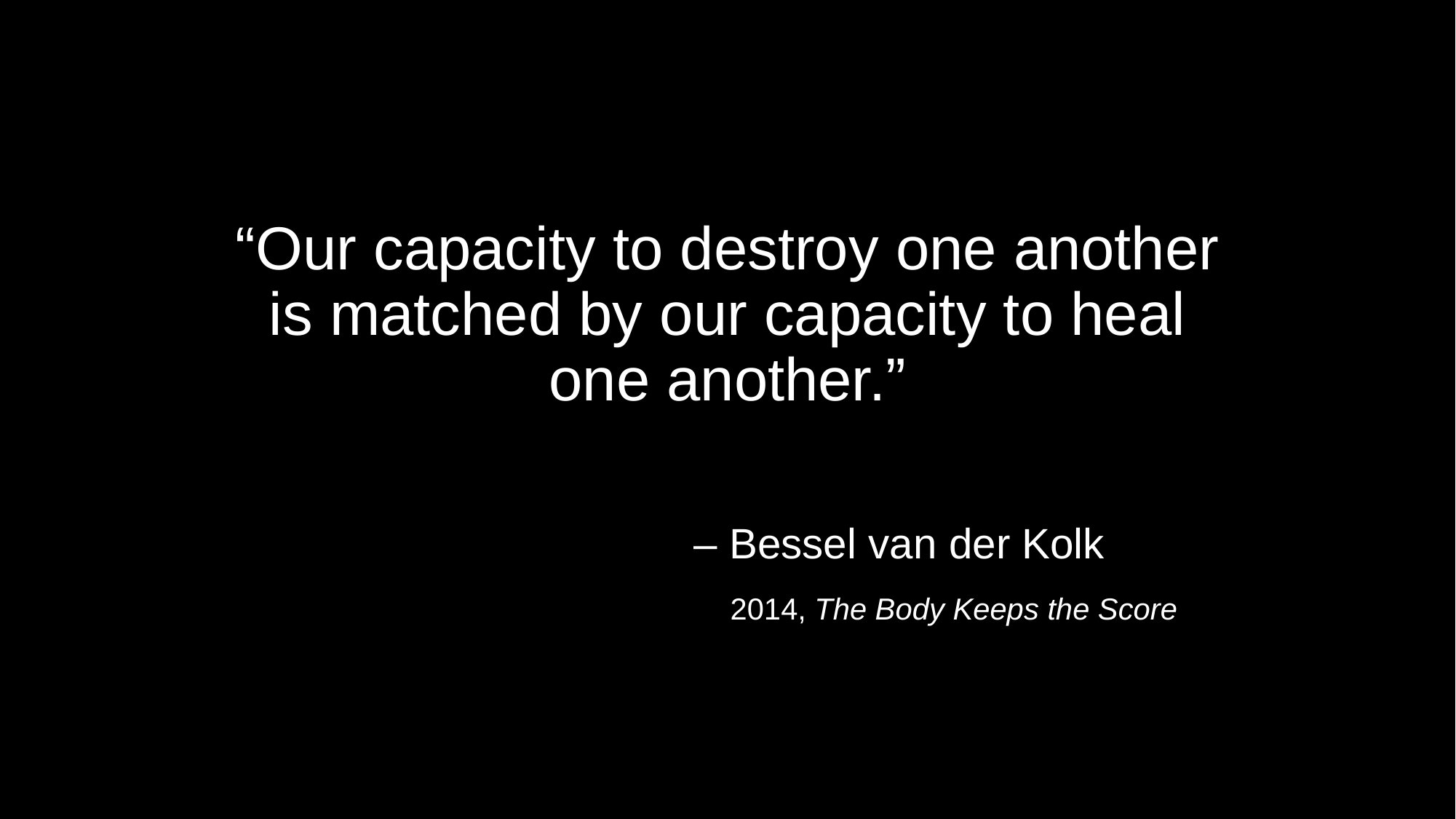

# “Our capacity to destroy one another is matched by our capacity to heal one another.”
– Bessel van der Kolk
	2014, The Body Keeps the Score